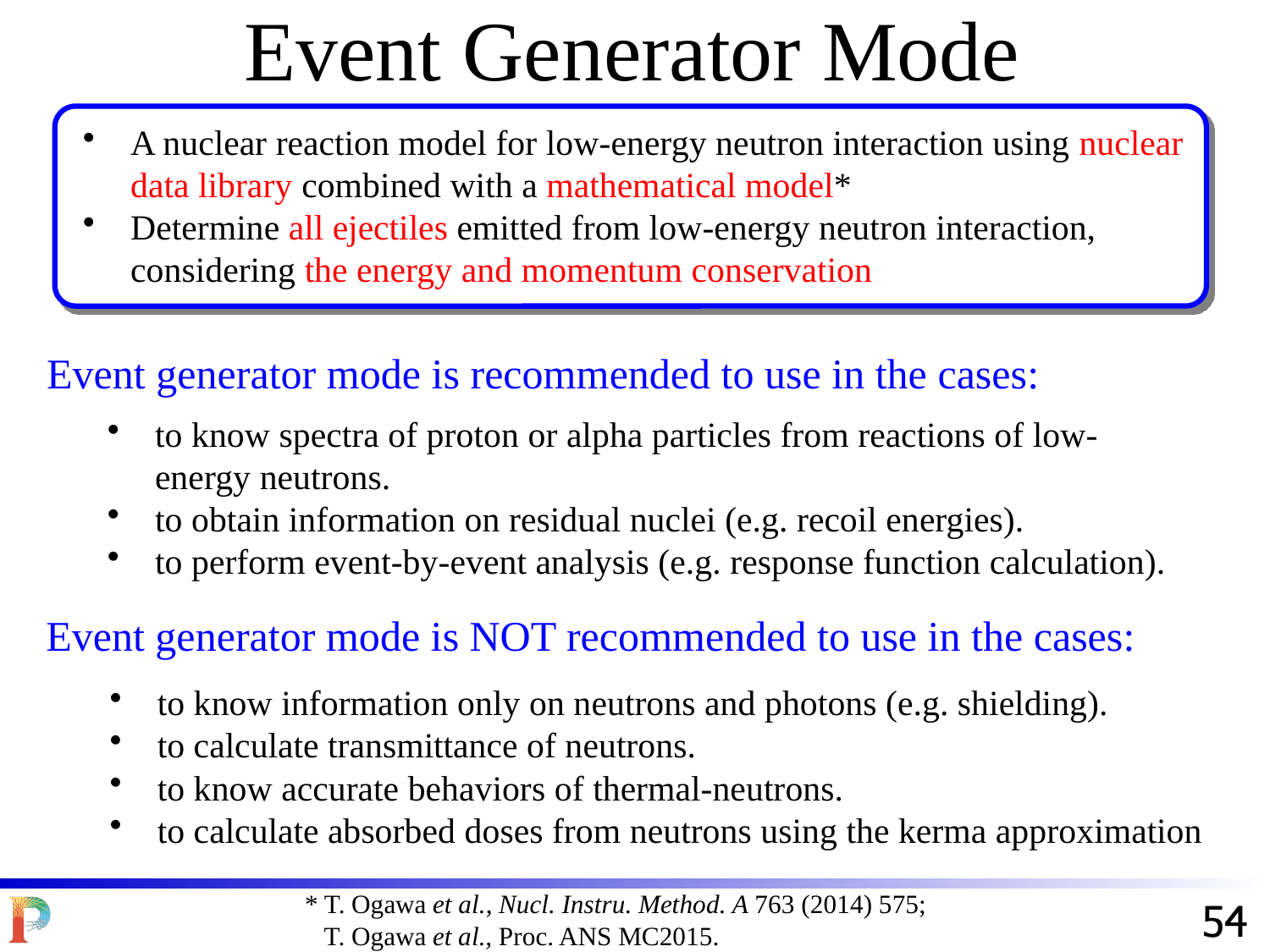

Event Generator Mode

A nuclear reaction model for low-energy neutron interaction using nuclear data library combined with a mathematical model*
Determine all ejectiles emitted from low-energy neutron interaction, considering the energy and momentum conservation
Event generator mode is recommended to use in the cases:
to know spectra of proton or alpha particles from reactions of low-energy neutrons.
to obtain information on residual nuclei (e.g. recoil energies).
to perform event-by-event analysis (e.g. response function calculation).
Event generator mode is NOT recommended to use in the cases:
to know information only on neutrons and photons (e.g. shielding).
to calculate transmittance of neutrons.
to know accurate behaviors of thermal-neutrons.
to calculate absorbed doses from neutrons using the kerma approximation
* T. Ogawa et al., Nucl. Instru. Method. A 763 (2014) 575;
   T. Ogawa et al., Proc. ANS MC2015.